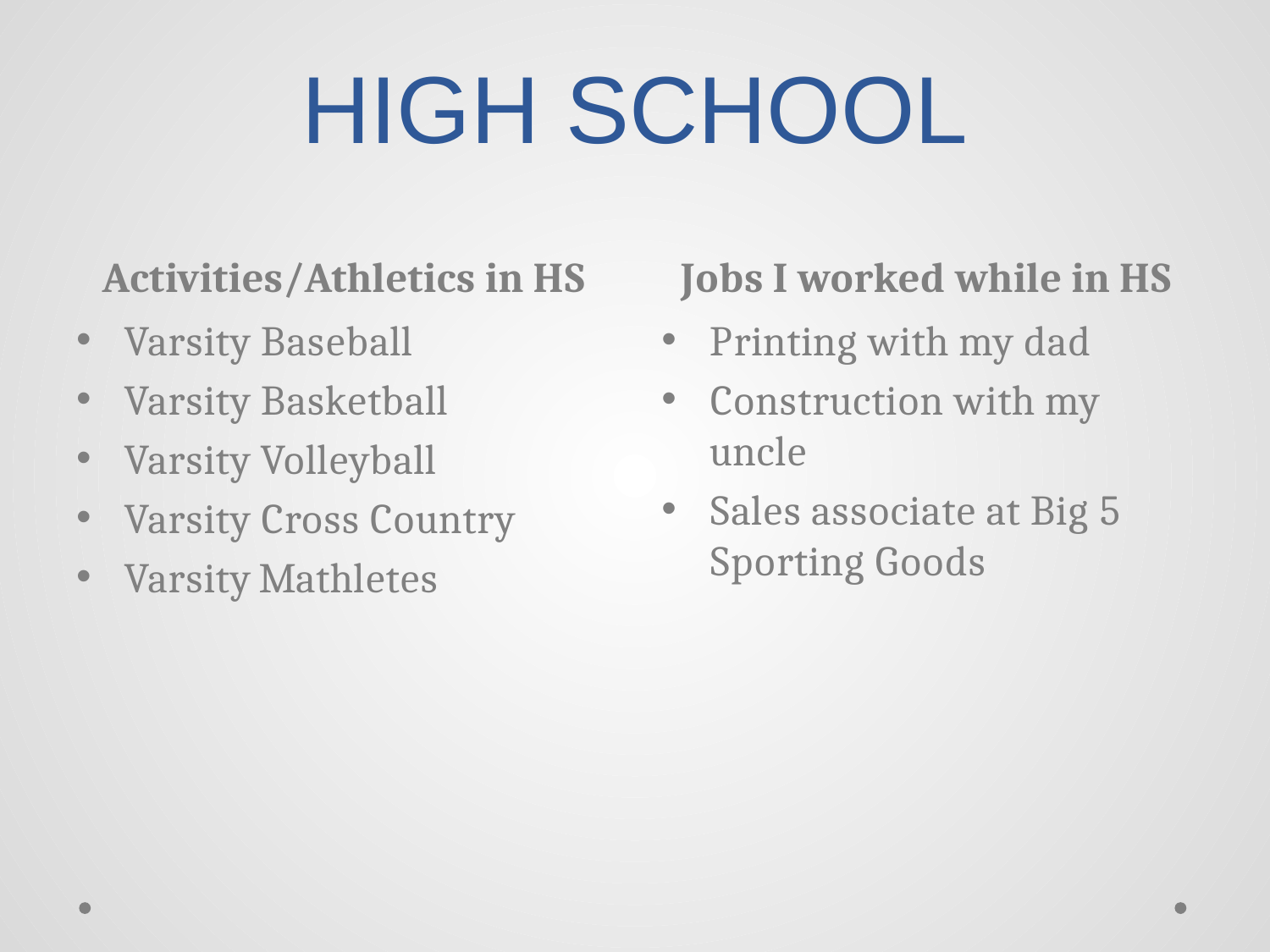

# HIGH SCHOOL
Activities/Athletics in HS
Jobs I worked while in HS
Varsity Baseball
Varsity Basketball
Varsity Volleyball
Varsity Cross Country
Varsity Mathletes

Printing with my dad
Construction with my uncle
Sales associate at Big 5 Sporting Goods